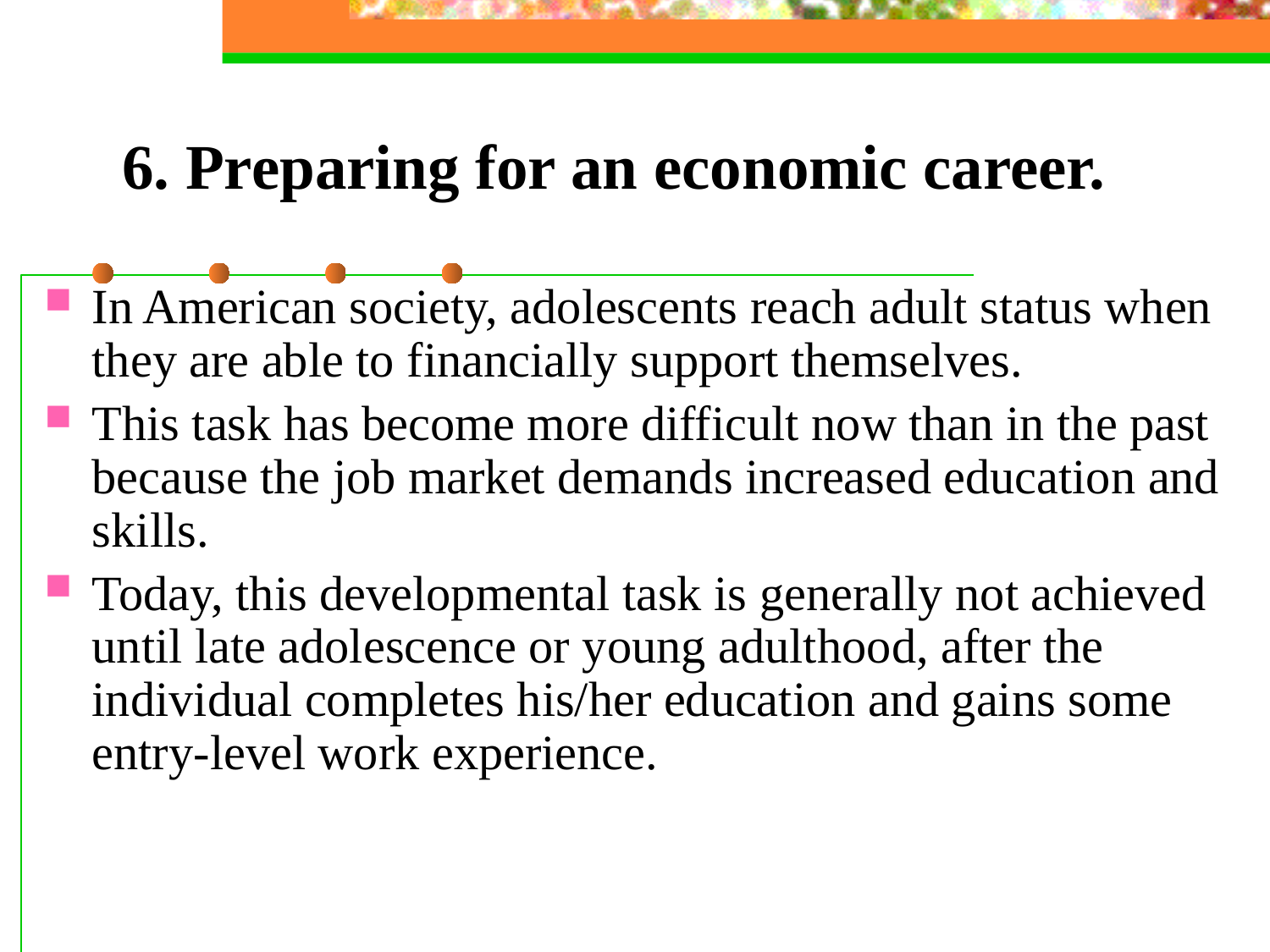

# 6. Preparing for an economic career.
In American society, adolescents reach adult status when they are able to financially support themselves.
This task has become more difficult now than in the past because the job market demands increased education and skills.
Today, this developmental task is generally not achieved until late adolescence or young adulthood, after the individual completes his/her education and gains some entry-level work experience.